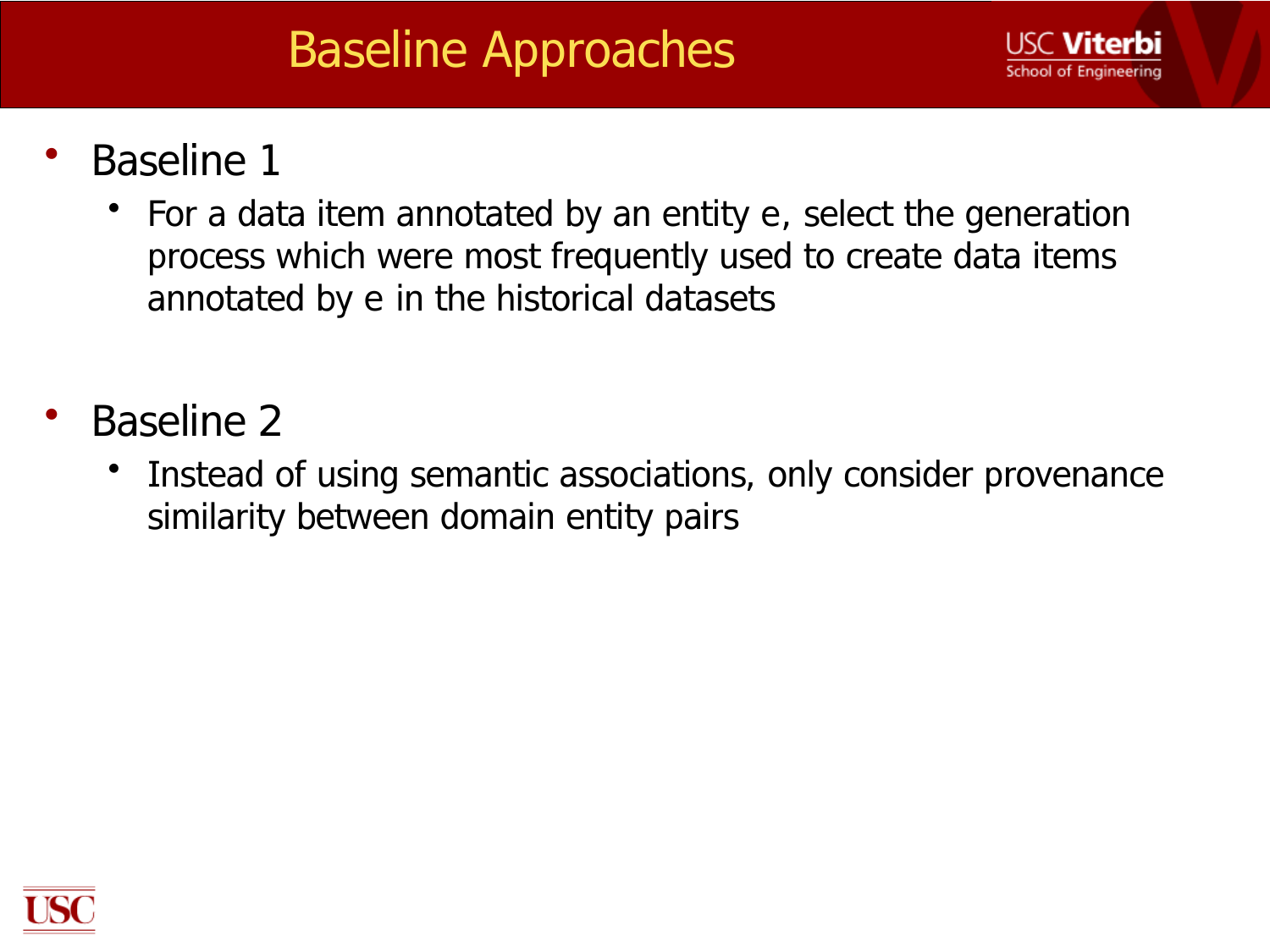

# Baseline Approaches
Baseline 1
For a data item annotated by an entity e, select the generation process which were most frequently used to create data items annotated by e in the historical datasets

Baseline 2
Instead of using semantic associations, only consider provenance similarity between domain entity pairs